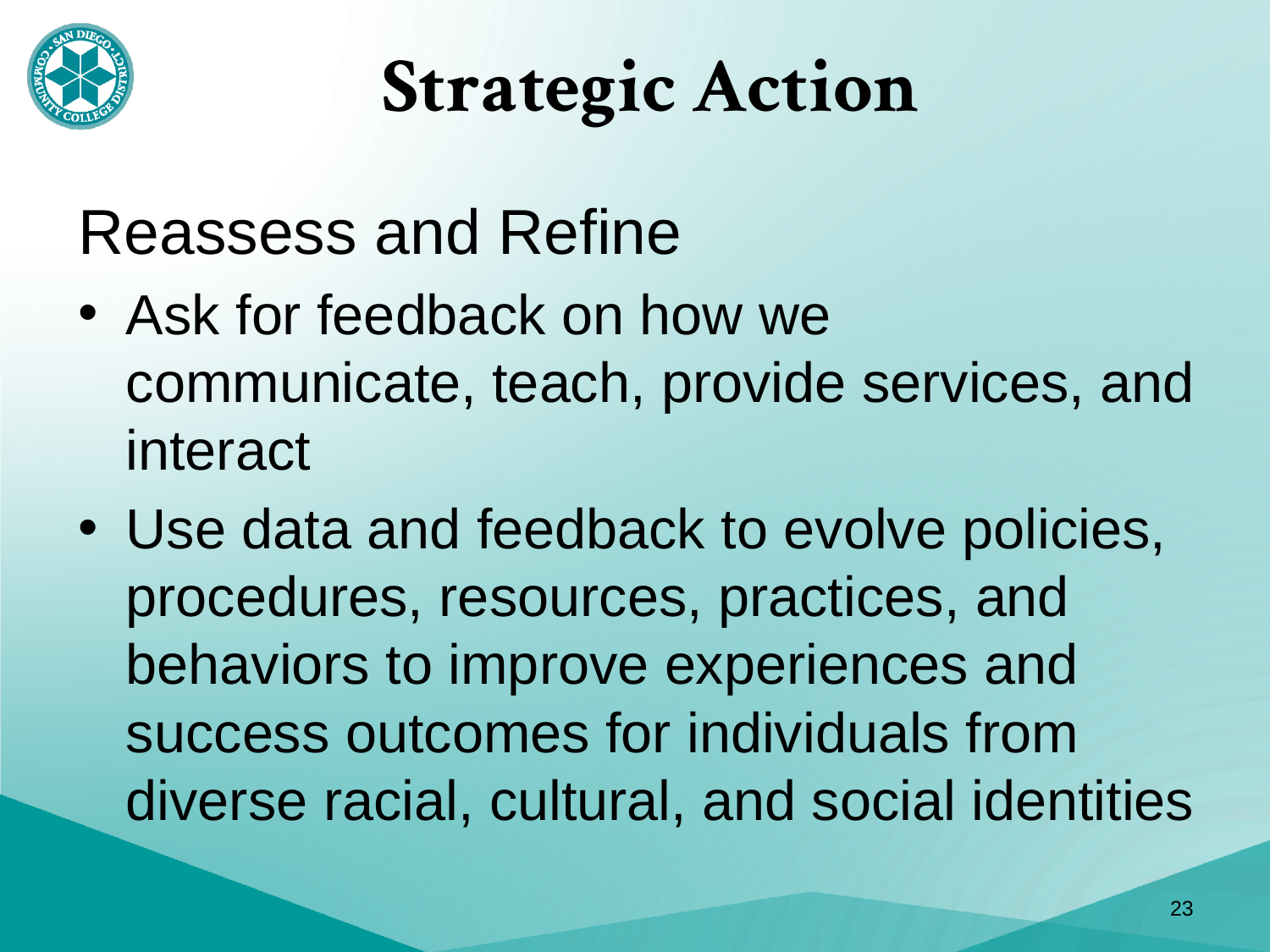

# Strategic Action
Reassess and Refine
Ask for feedback on how we communicate, teach, provide services, and interact
Use data and feedback to evolve policies, procedures, resources, practices, and behaviors to improve experiences and success outcomes for individuals from diverse racial, cultural, and social identities
23